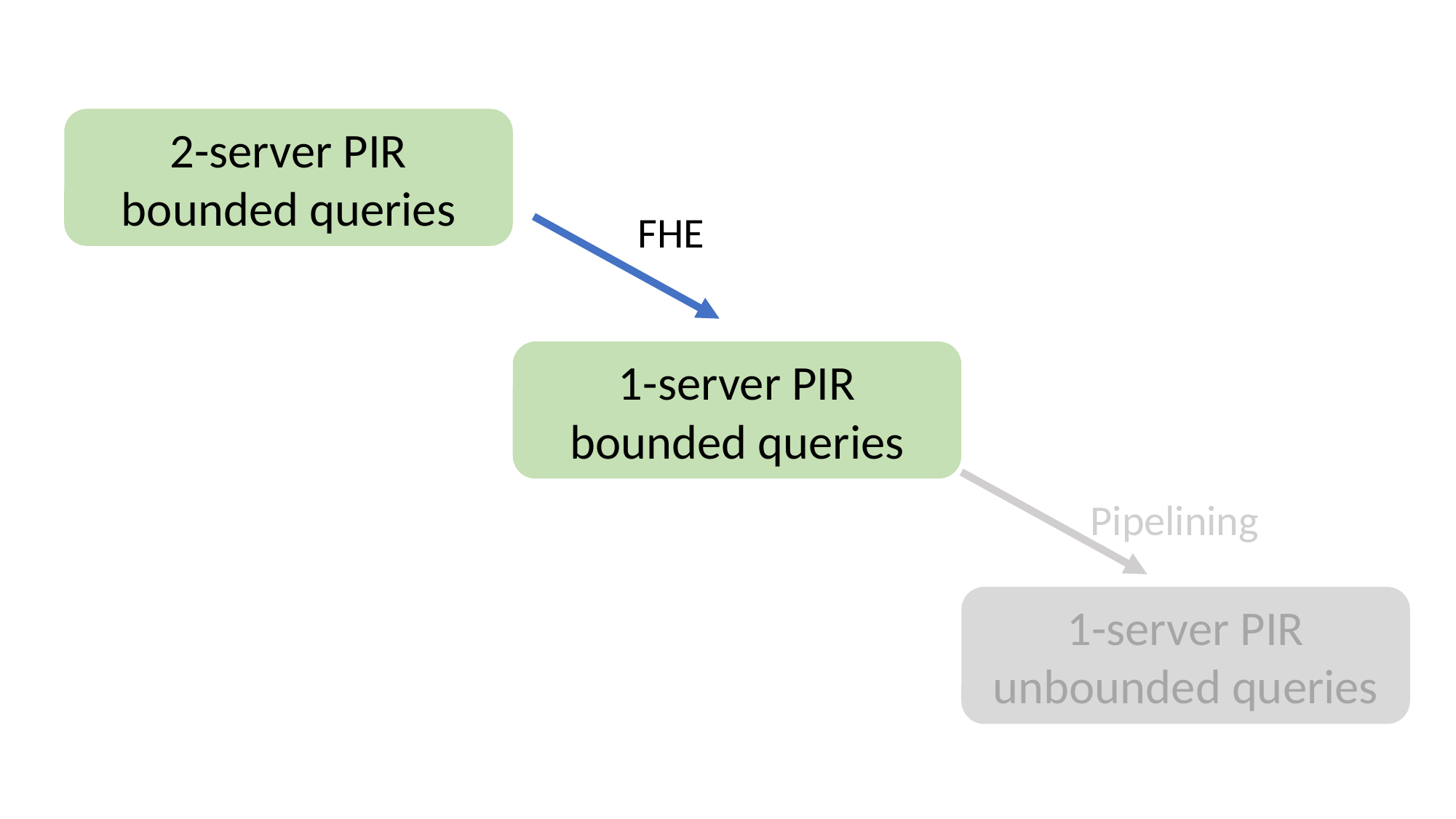

2-server PIR
bounded queries
FHE
1-server PIR
bounded queries
Pipelining
1-server PIR
unbounded queries